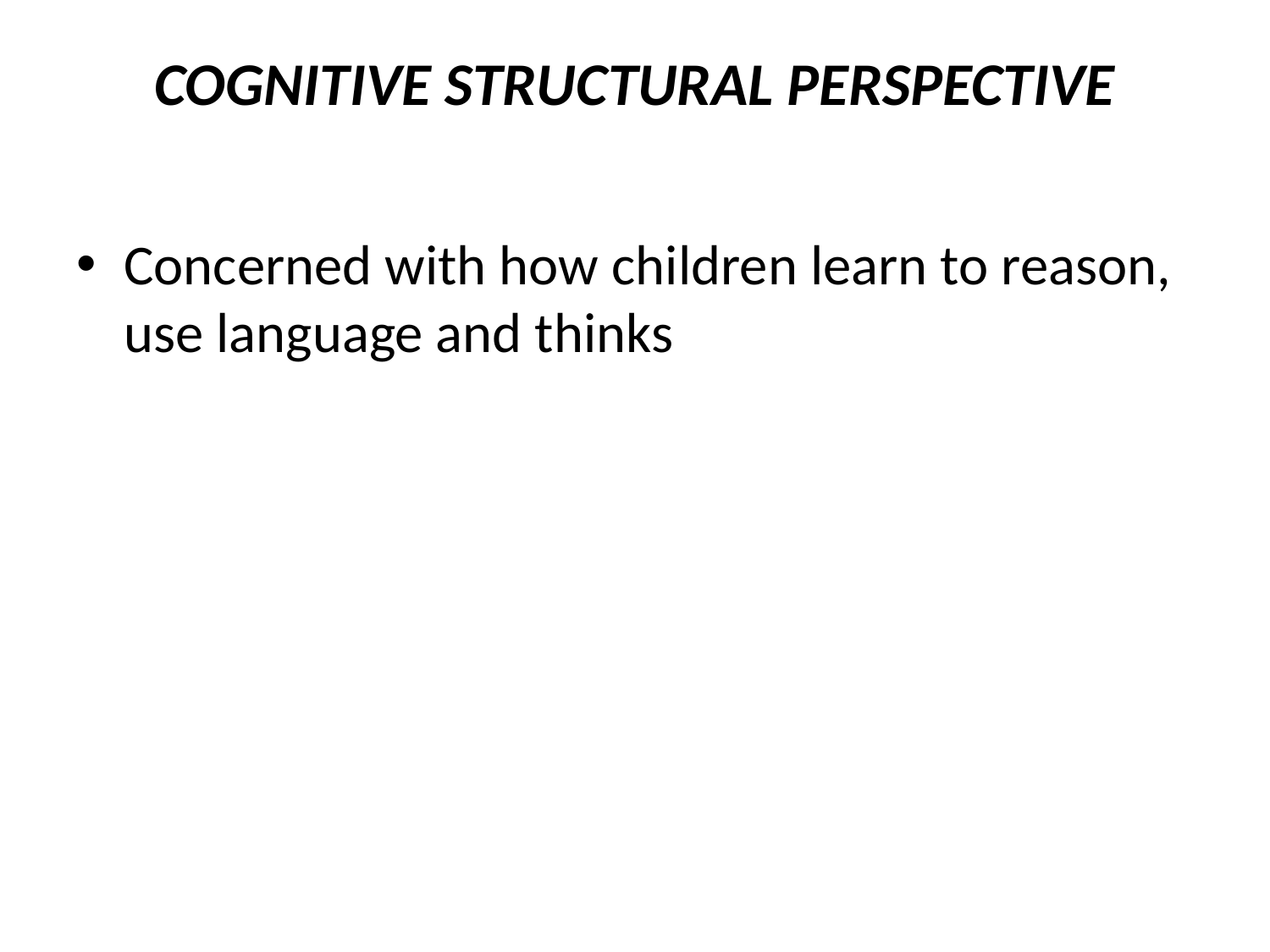

# COGNITIVE STRUCTURAL PERSPECTIVE
Concerned with how children learn to reason, use language and thinks